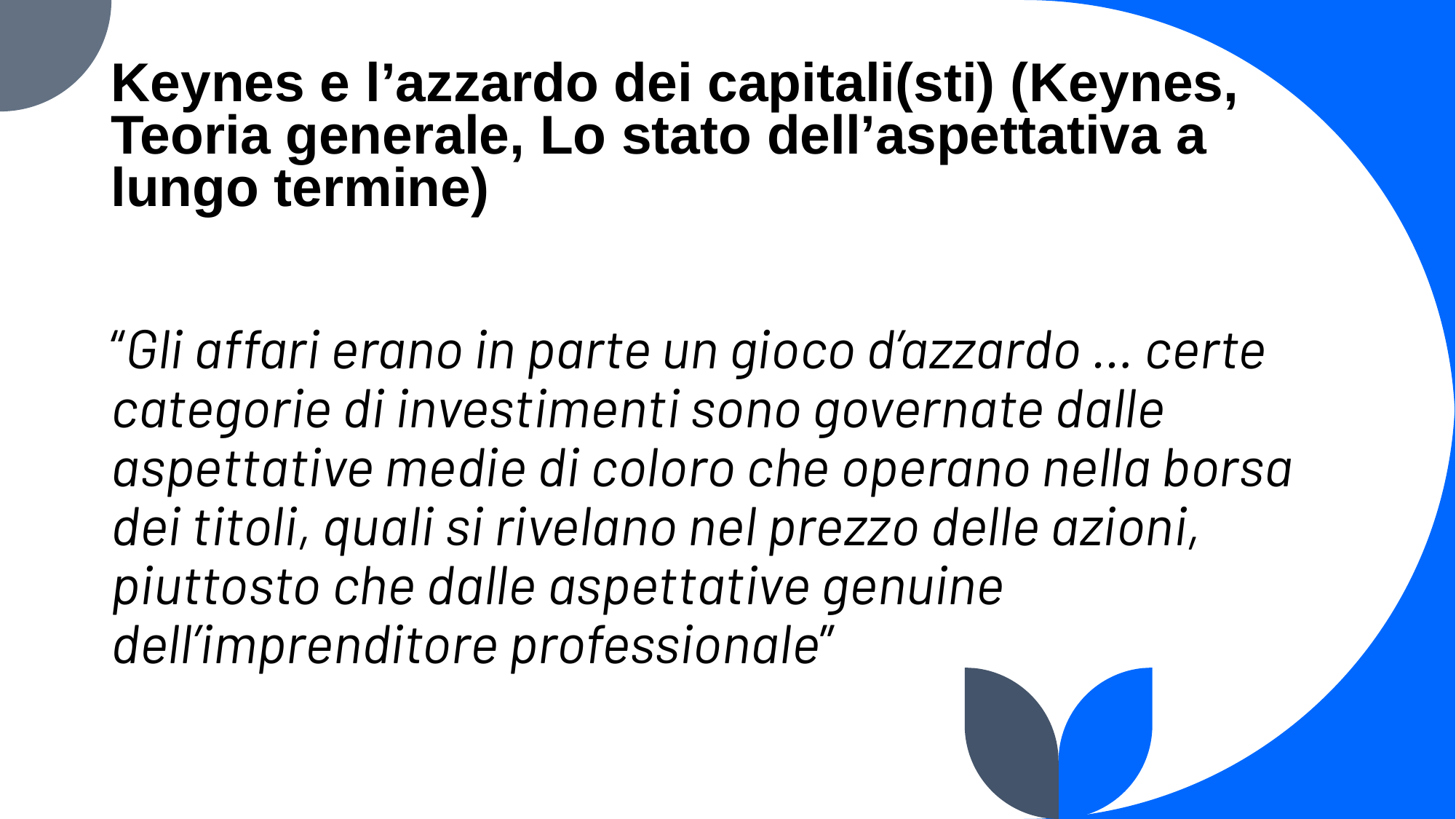

# Keynes e l’azzardo dei capitali(sti) (Keynes, Teoria generale, Lo stato dell’aspettativa a lungo termine)

“Gli affari erano in parte un gioco d’azzardo … certe categorie di investimenti sono governate dalle aspettative medie di coloro che operano nella borsa dei titoli, quali si rivelano nel prezzo delle azioni, piuttosto che dalle aspettative genuine dell’imprenditore professionale”